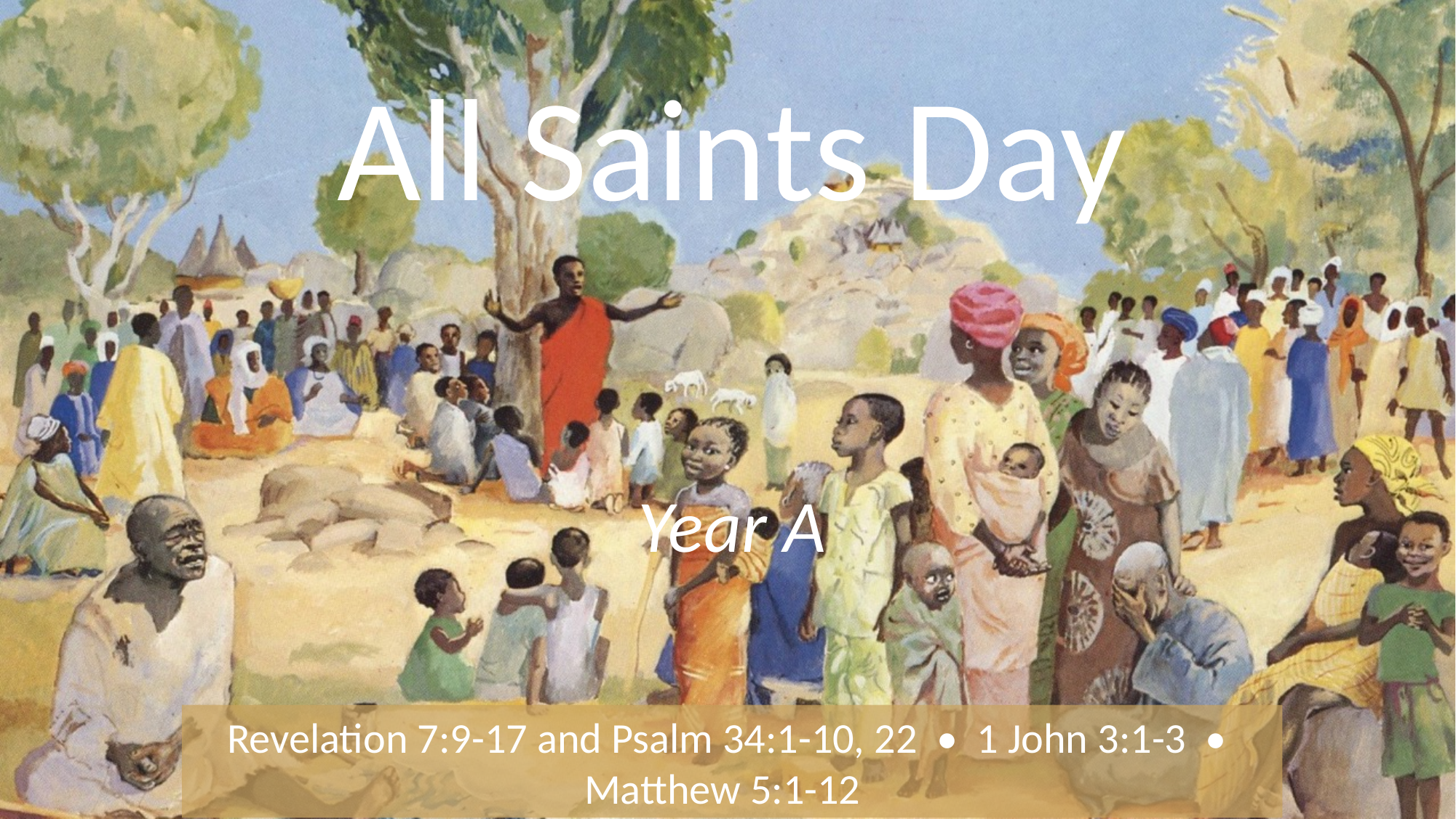

# All Saints Day
Year A
Revelation 7:9-17 and Psalm 34:1-10, 22  •  1 John 3:1-3  •  Matthew 5:1-12